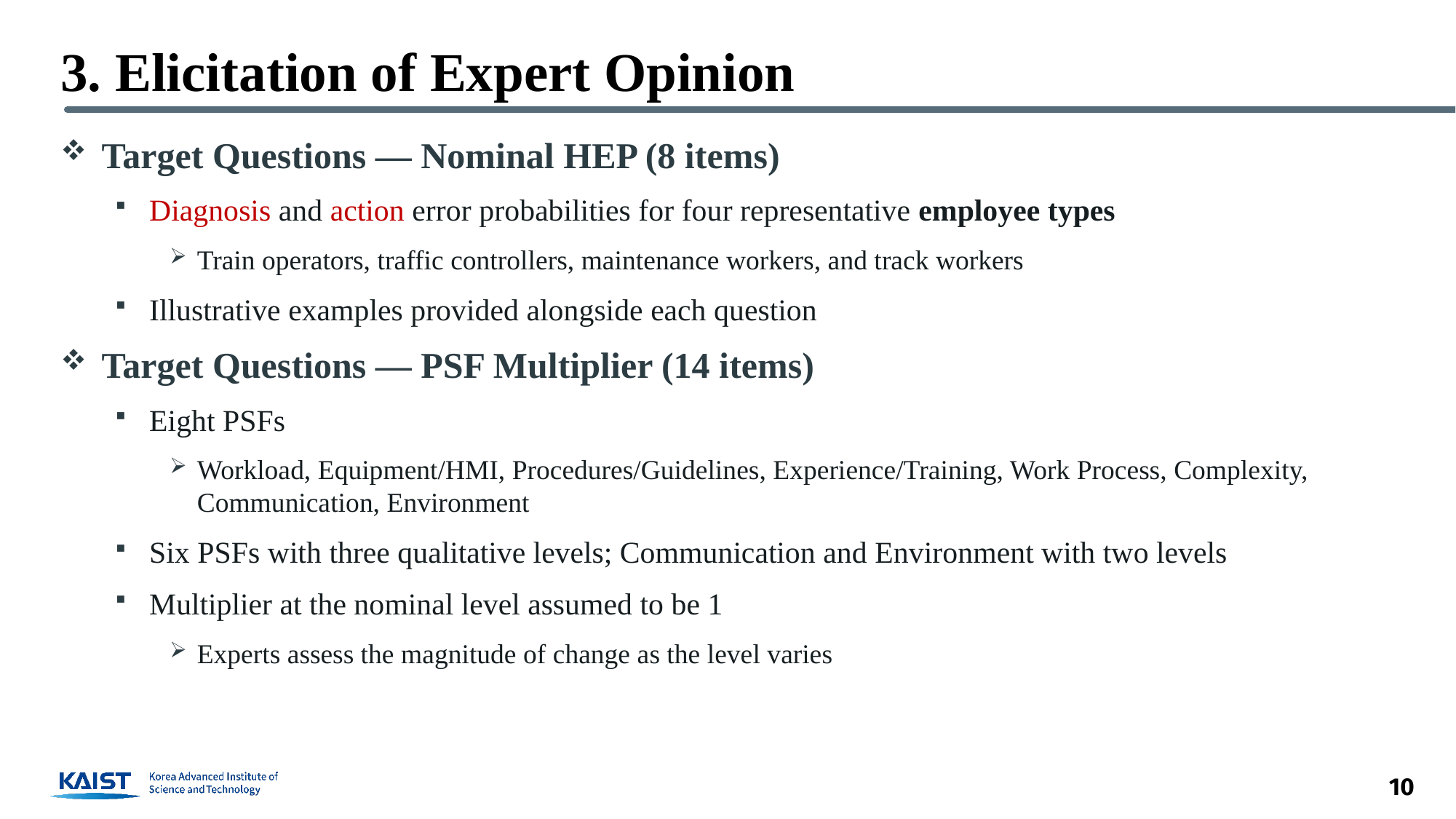

# 3. Elicitation of Expert Opinion
Target Questions — Nominal HEP (8 items)
Diagnosis and action error probabilities for four representative employee types
Train operators, traffic controllers, maintenance workers, and track workers
Illustrative examples provided alongside each question
Target Questions — PSF Multiplier (14 items)
Eight PSFs
Workload, Equipment/HMI, Procedures/Guidelines, Experience/Training, Work Process, Complexity, Communication, Environment
Six PSFs with three qualitative levels; Communication and Environment with two levels
Multiplier at the nominal level assumed to be 1
Experts assess the magnitude of change as the level varies
10